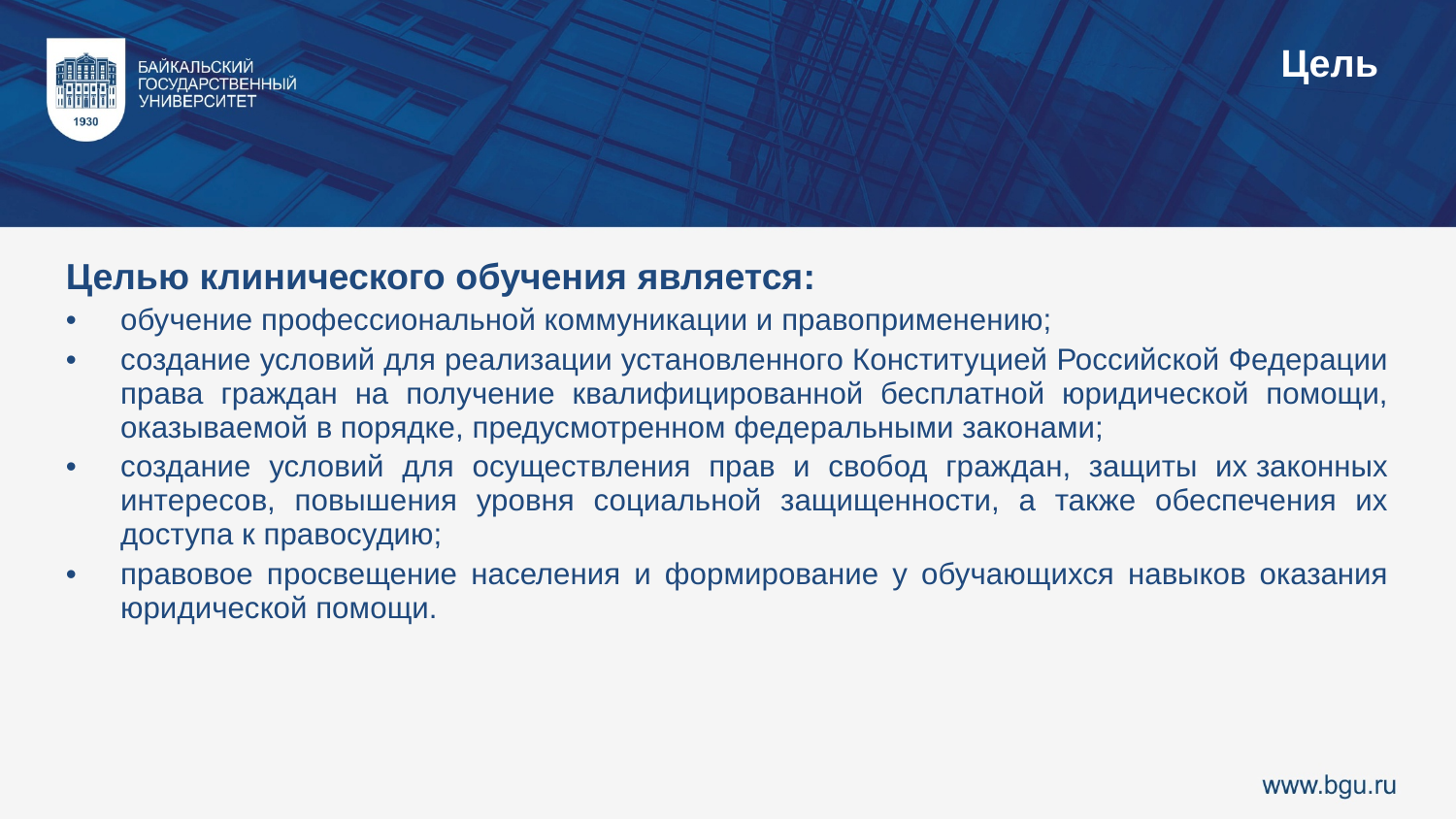

Цель
Целью клинического обучения является:
обучение профессиональной коммуникации и правоприменению;
создание условий для реализации установленного Конституцией Российской Федерации права граждан на получение квалифицированной бесплатной юридической помощи, оказываемой в порядке, предусмотренном федеральными законами;
создание условий для осуществления прав и свобод граждан, защиты их законных интересов, повышения уровня социальной защищенности, а также обеспечения их доступа к правосудию;
правовое просвещение населения и формирование у обучающихся навыков оказания юридической помощи.